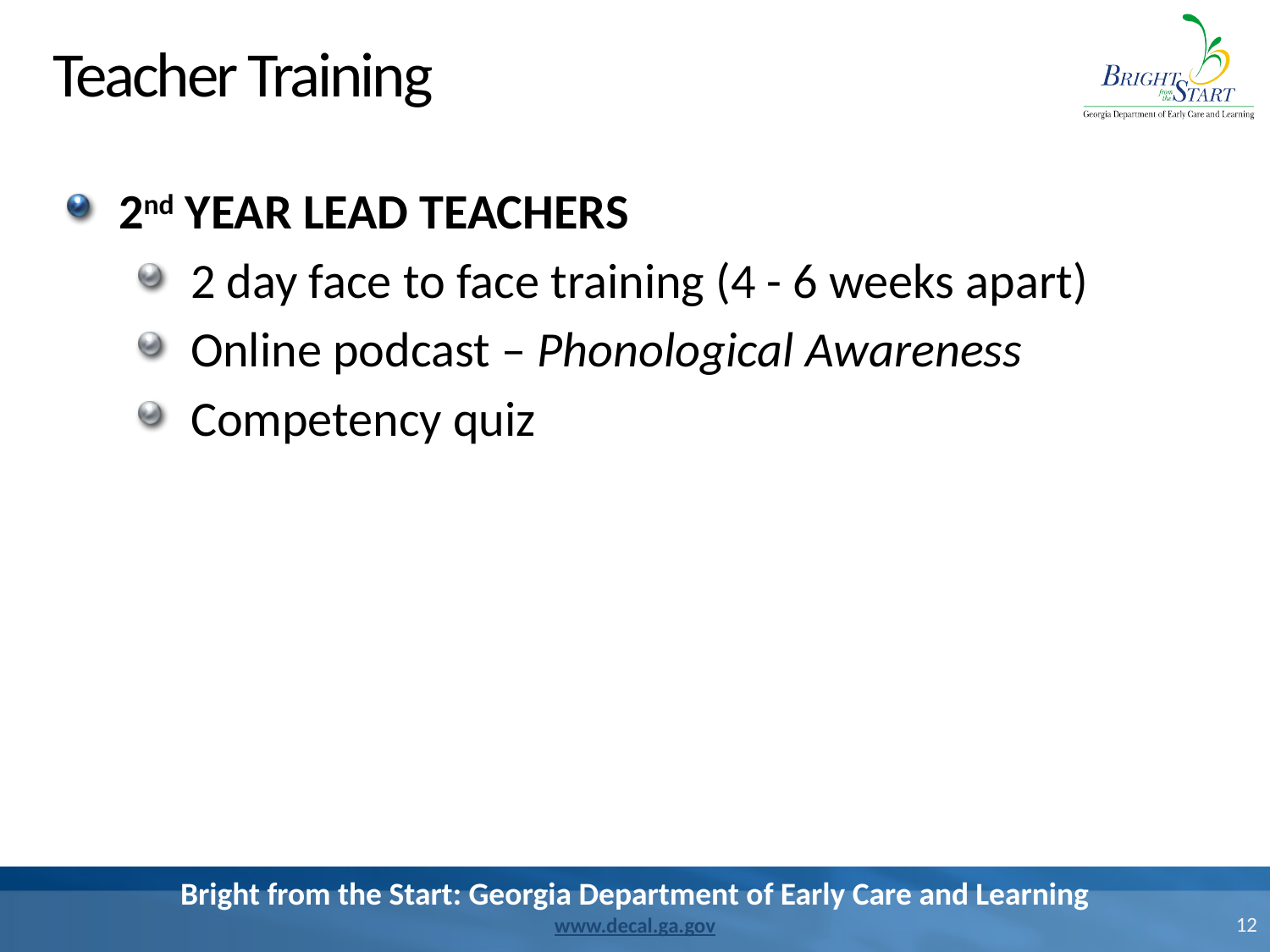

# Teacher Training
2nd YEAR LEAD TEACHERS
2 day face to face training (4 - 6 weeks apart)
Online podcast – Phonological Awareness
Competency quiz